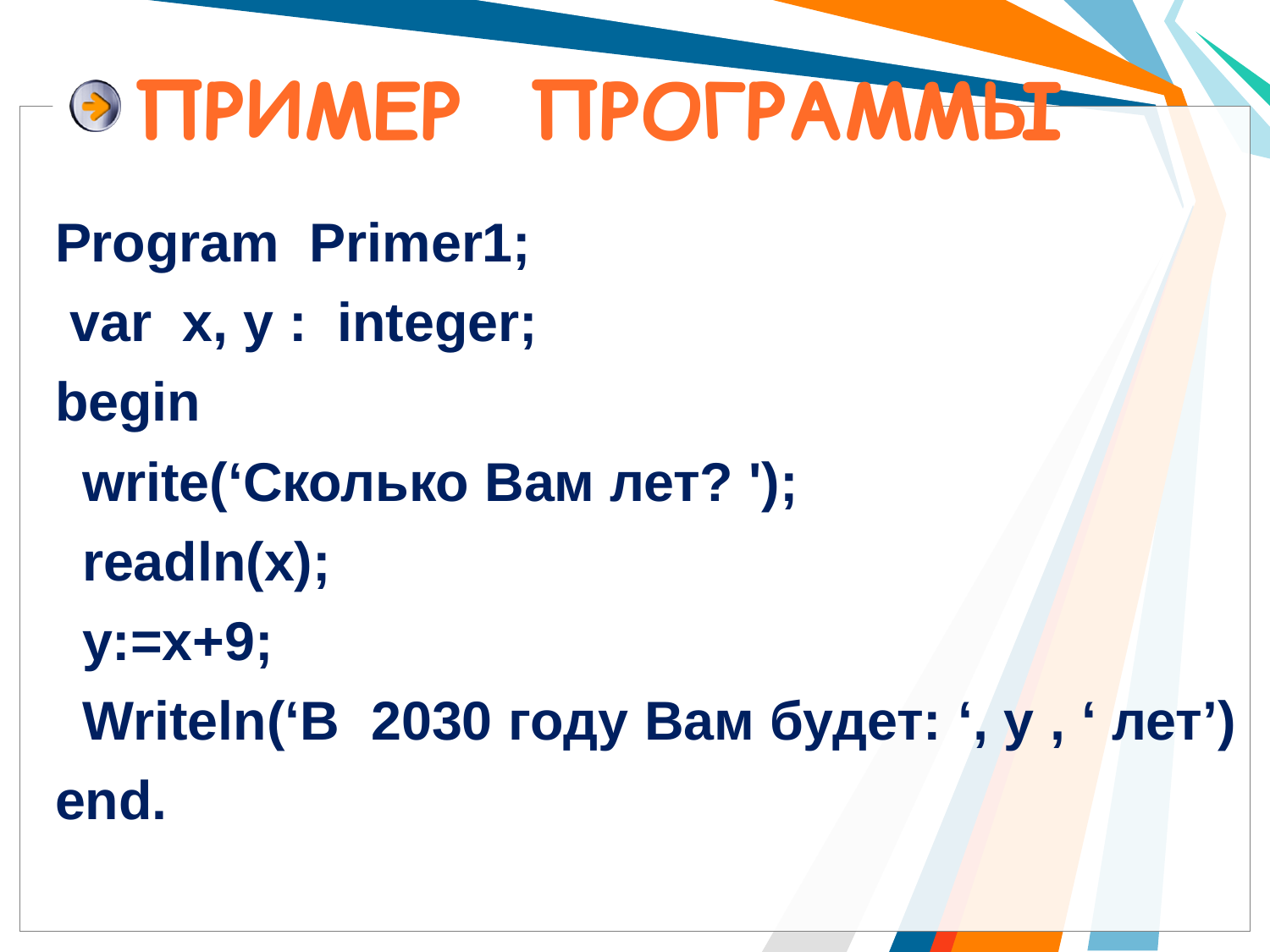

# ПРИМЕР  ПРОГРАММЫ
Program  Primer1;
 var  x, y :  integer;
begin
 write(‘Сколько Вам лет? ');
 readln(x);
 y:=x+9;
 Writeln(‘В  2030 году Вам будет: ‘, y , ‘ лет’)
end.